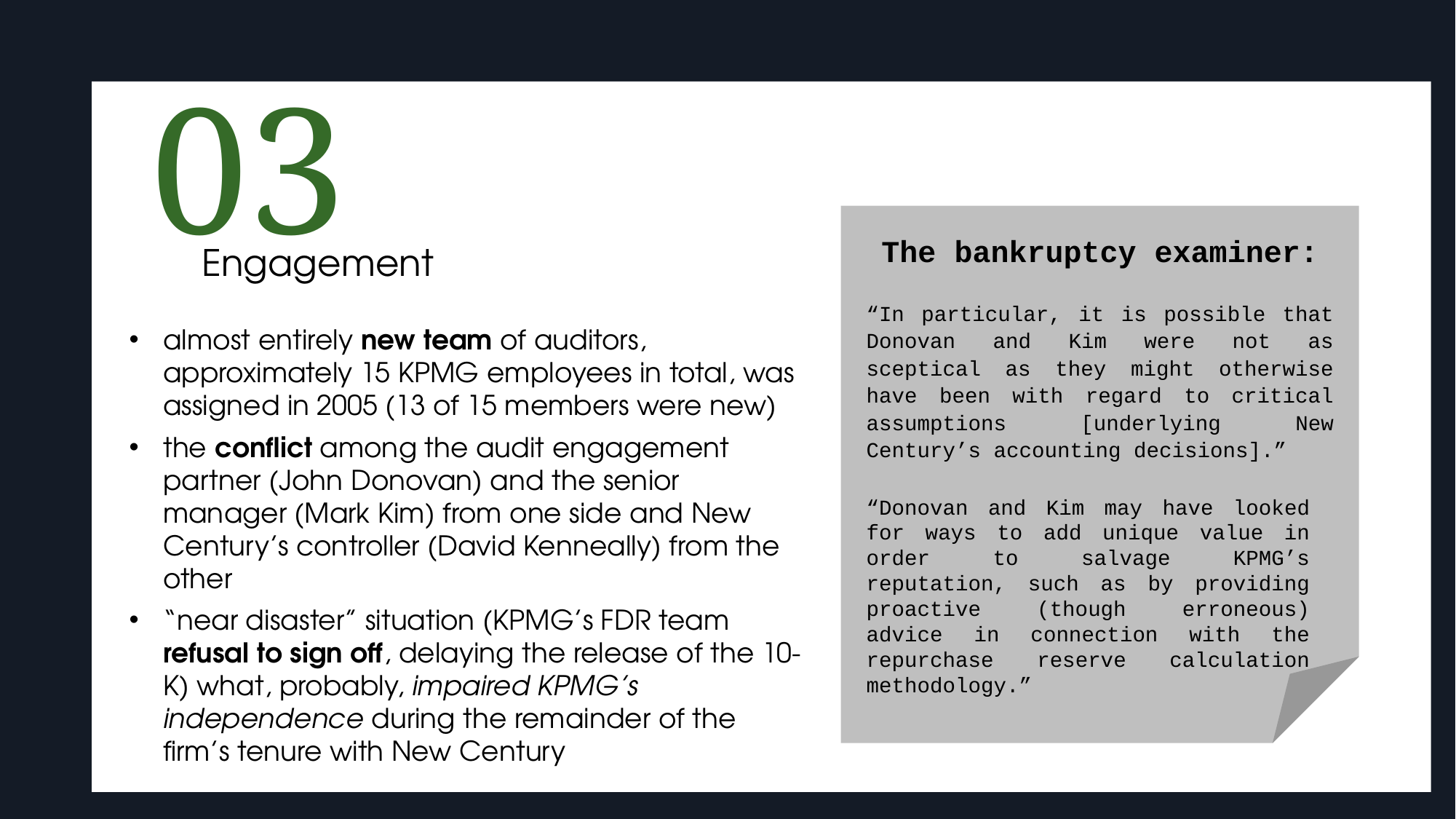

03

The bankruptcy examiner:
Engagement
“In particular, it is possible that Donovan and Kim were not as sceptical as they might otherwise have been with regard to critical assumptions [underlying New Century’s accounting decisions].”
almost entirely new team of auditors, approximately 15 KPMG employees in total, was assigned in 2005 (13 of 15 members were new)
the conflict among the audit engagement partner (John Donovan) and the senior manager (Mark Kim) from one side and New Century’s controller (David Kenneally) from the other
“near disaster” situation (KPMG’s FDR team refusal to sign off, delaying the release of the 10-K) what, probably, impaired KPMG’s independence during the remainder of the firm’s tenure with New Century

“Donovan and Kim may have looked for ways to add unique value in order to salvage KPMG’s reputation, such as by providing proactive (though erroneous) advice in connection with the repurchase reserve calculation methodology.”